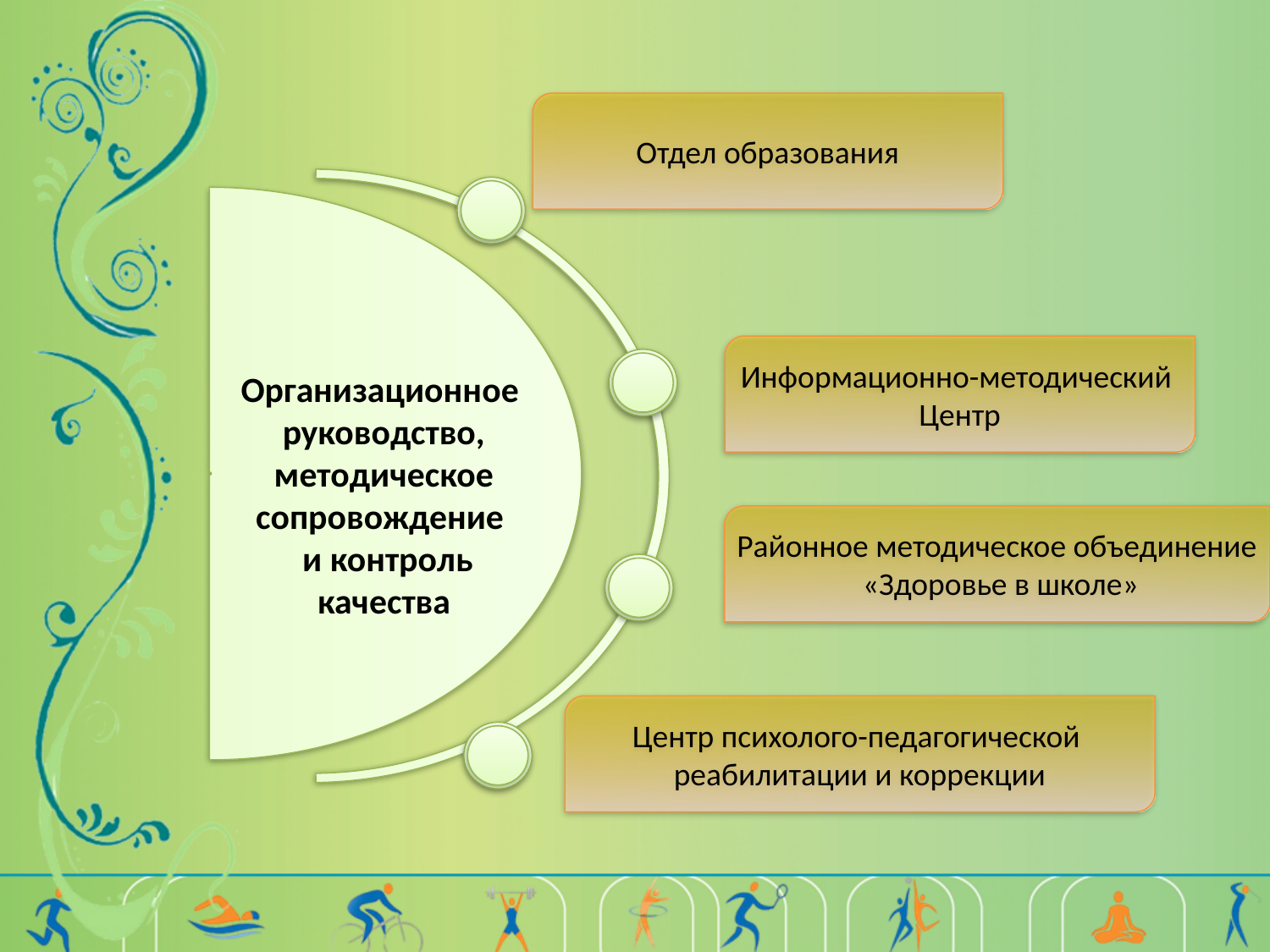

Отдел образования

Информационно-методический
Центр

Организационное  руководство, методическое сопровождение
 и контроль качества
Районное методическое объединение
 «Здоровье в школе»

Центр психолого-педагогической
реабилитации и коррекции